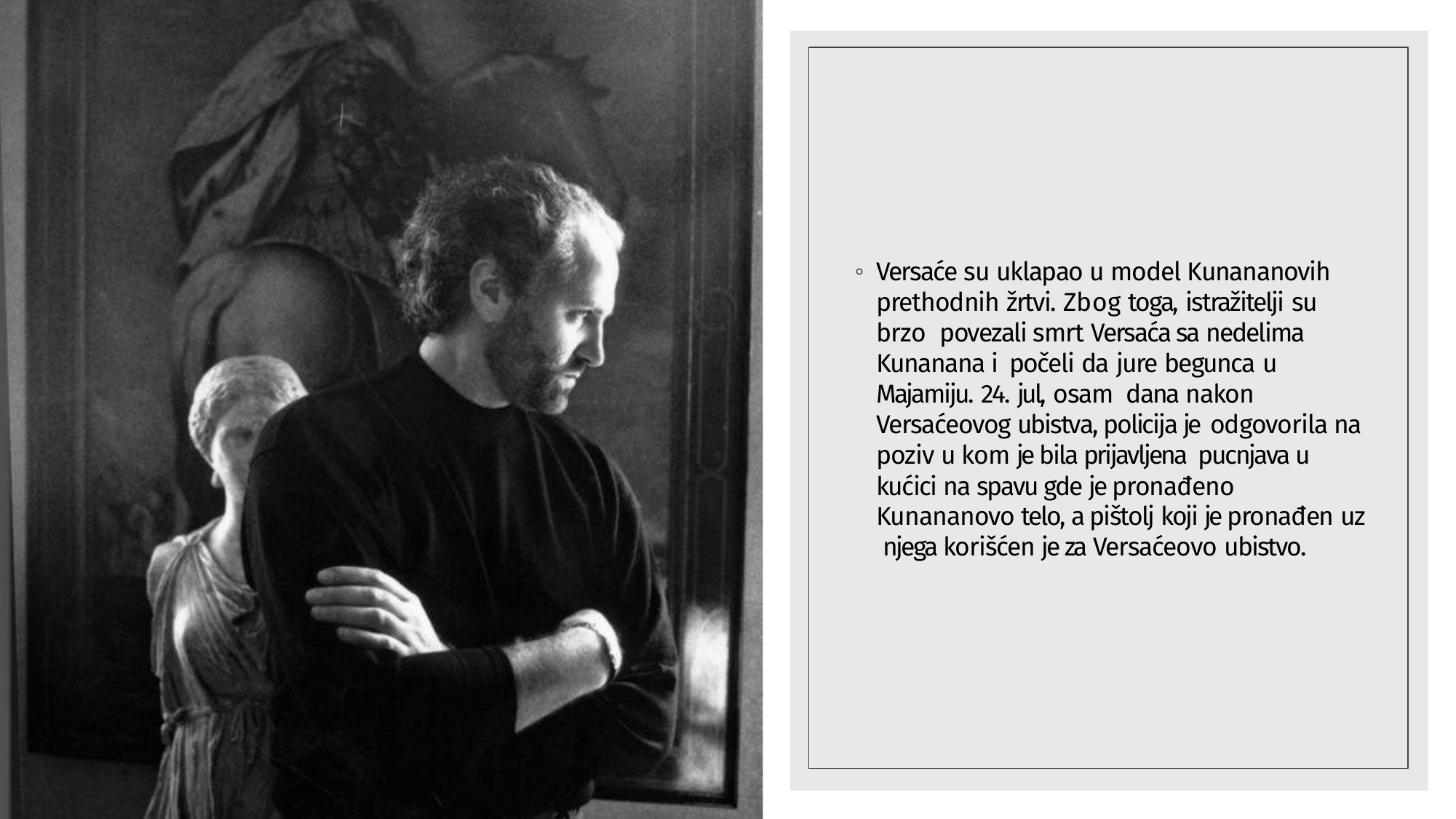

Versaće su uklapao u model Kunananovih  prethodnih žrtvi. Zbog toga, istražitelji su brzo  povezali smrt Versaća sa nedelima Kunanana i  počeli da jure begunca u Majamiju. 24. jul, osam  dana nakon Versaćeovog ubistva, policija je  odgovorila na poziv u kom je bila prijavljena  pucnjava u kućici na spavu gde je pronađeno  Kunananovo telo, a pištolj koji je pronađen uz  njega korišćen je za Versaćeovo ubistvo.